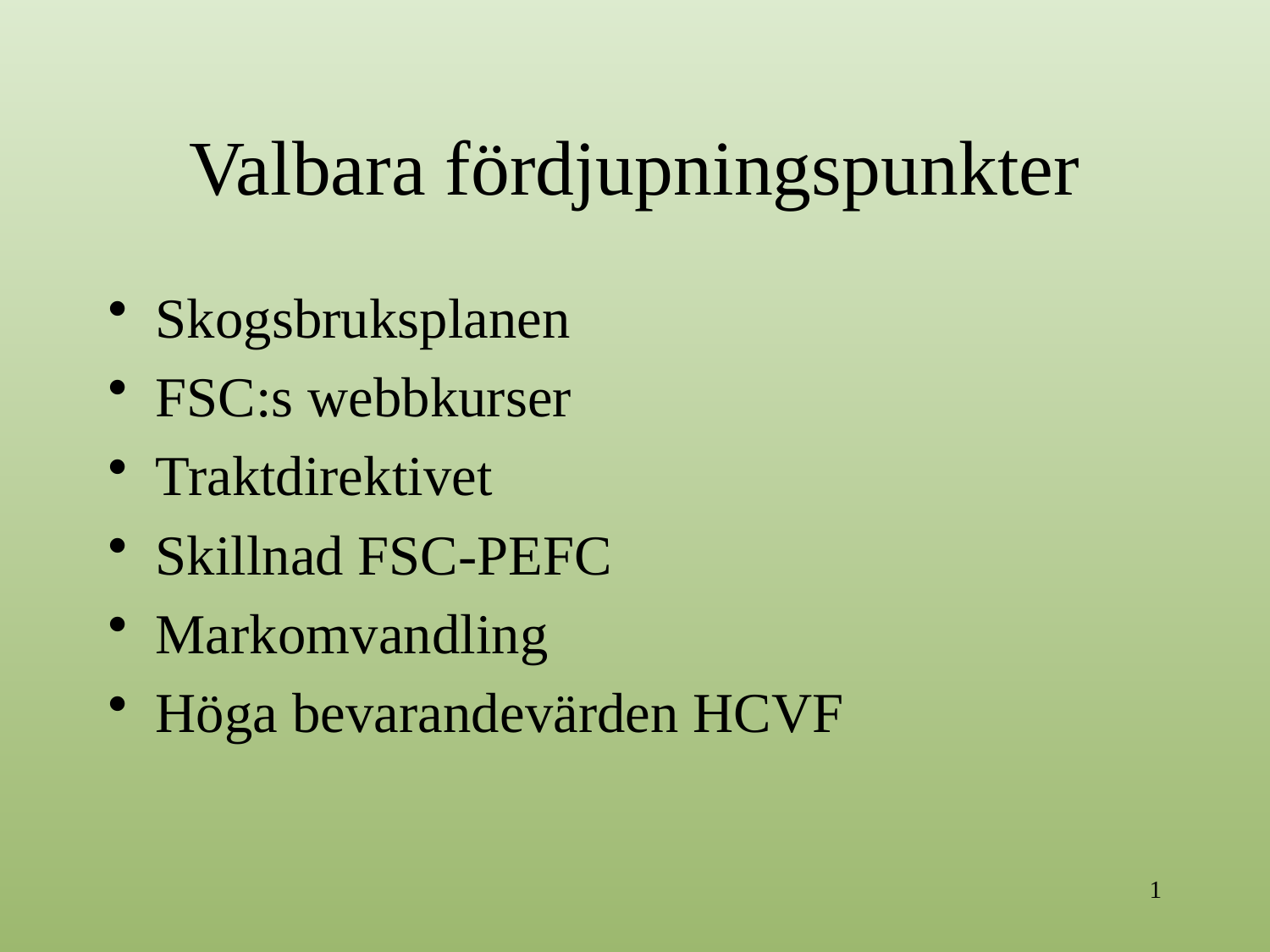

# Valbara fördjupningspunkter
Skogsbruksplanen
FSC:s webbkurser
Traktdirektivet
Skillnad FSC-PEFC
Markomvandling
Höga bevarandevärden HCVF
1